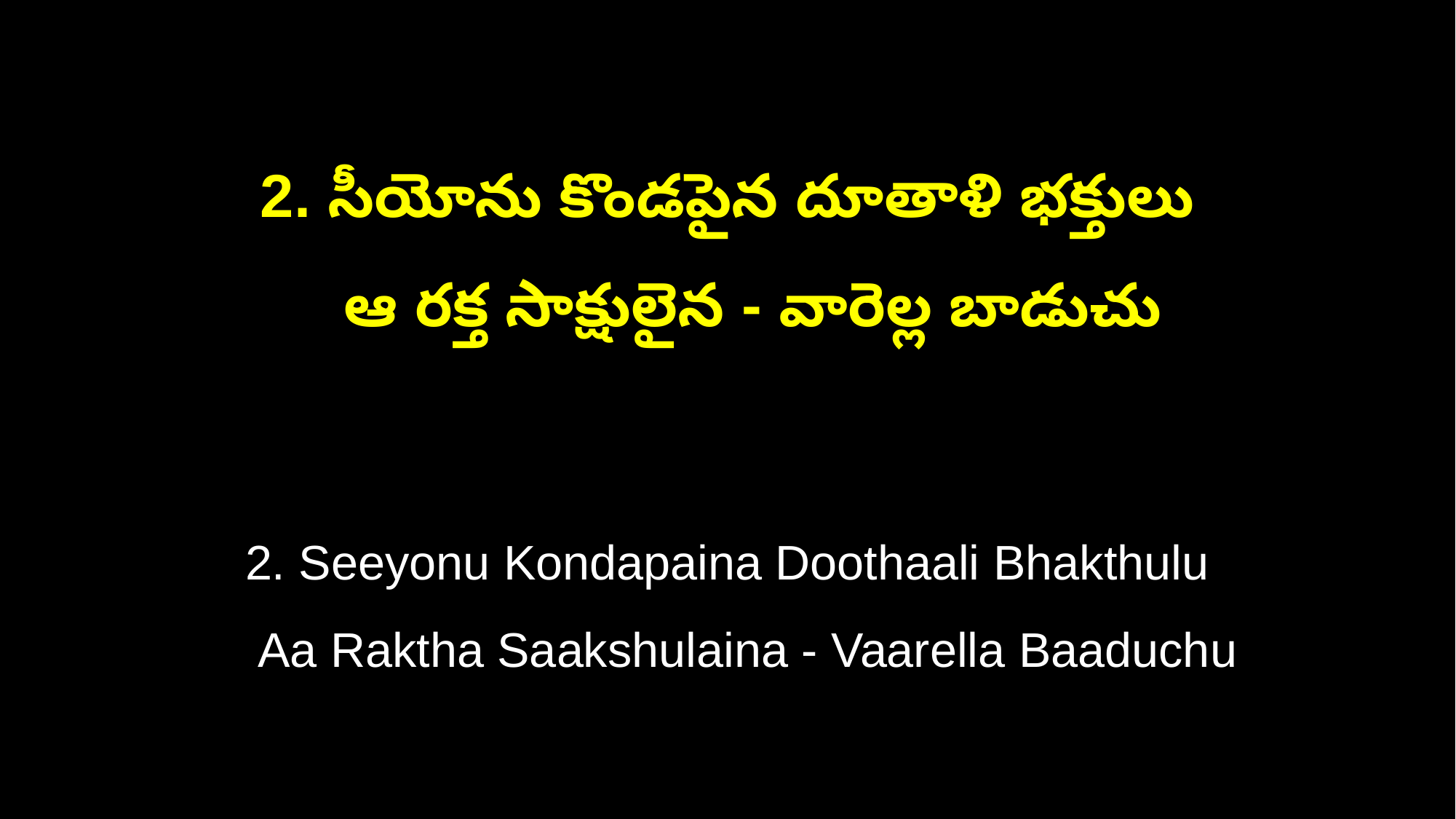

2. సీయోను కొండపైన దూతాళి భక్తులు
   ఆ రక్త సాక్షులైన - వారెల్ల బాడుచు
2. Seeyonu Kondapaina Doothaali Bhakthulu
   Aa Raktha Saakshulaina - Vaarella Baaduchu